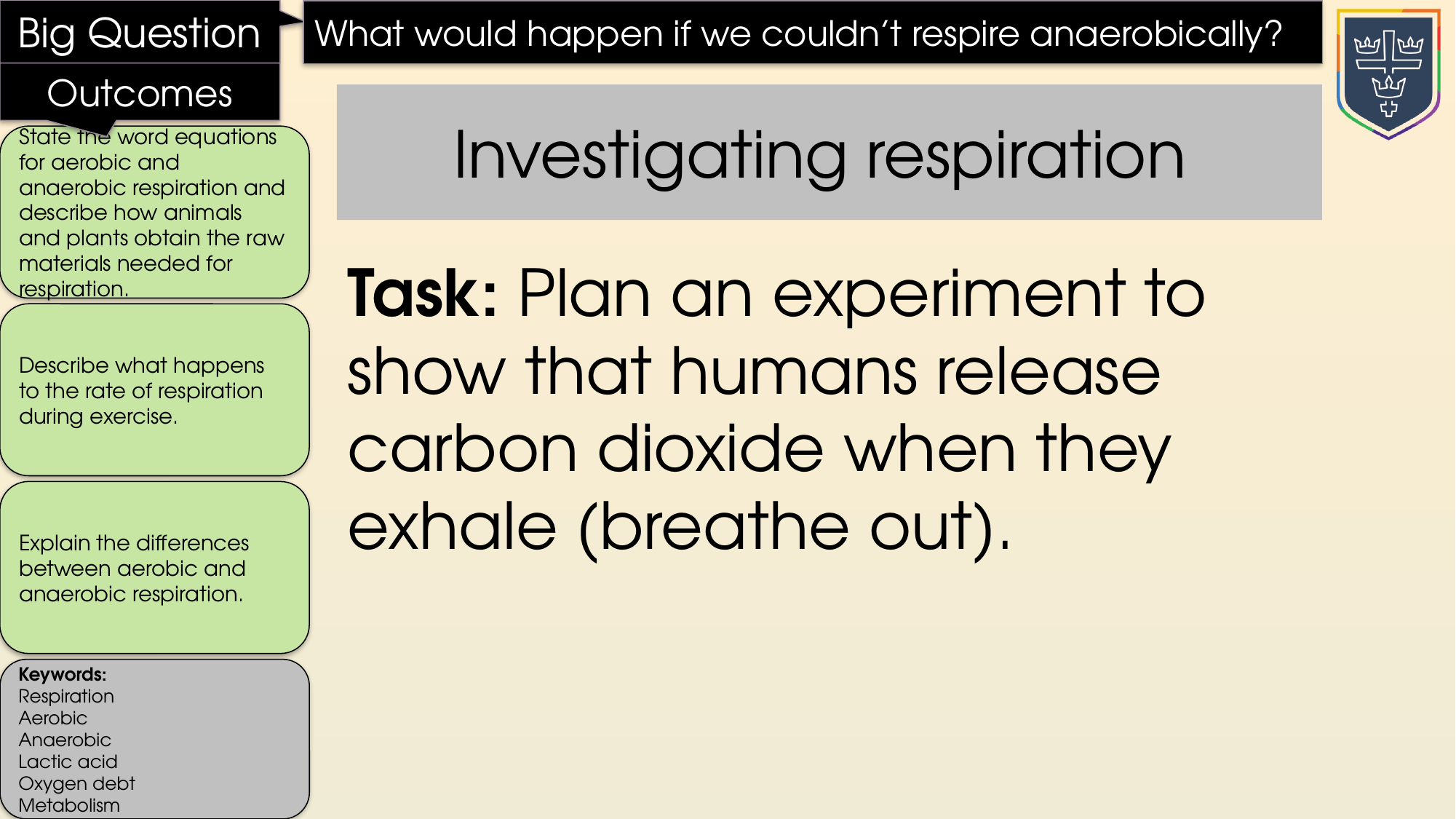

Investigating respiration
Task: Plan an experiment to show that humans release carbon dioxide when they exhale (breathe out).